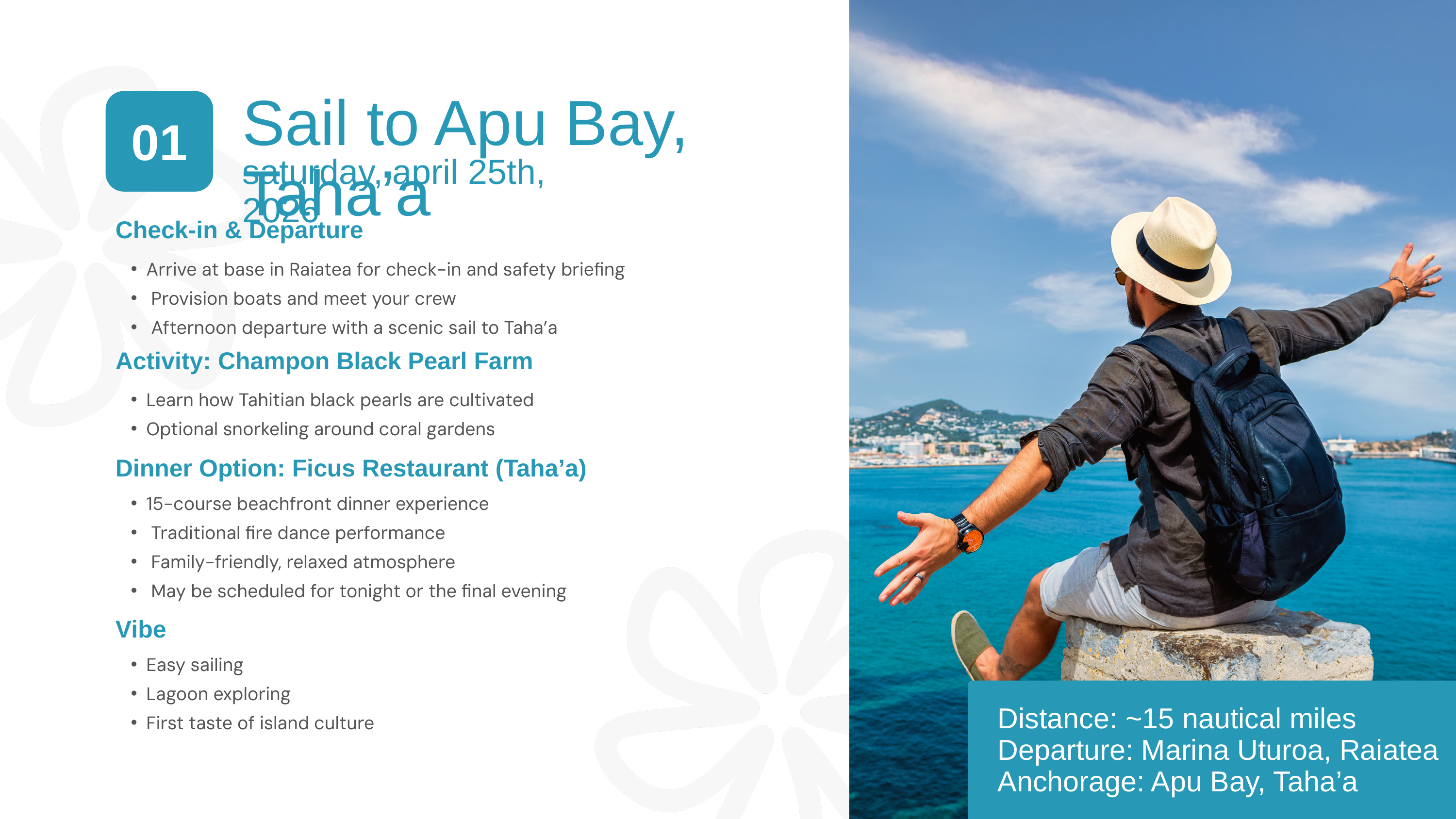

Sail to Apu Bay, Taha’a

01
saturday, april 25th, 2026
Check-in & Departure
Arrive at base in Raiatea for check-in and safety briefing
 Provision boats and meet your crew
 Afternoon departure with a scenic sail to Taha’a
Activity: Champon Black Pearl Farm
Learn how Tahitian black pearls are cultivated
Optional snorkeling around coral gardens
Dinner Option: Ficus Restaurant (Taha’a)
15-course beachfront dinner experience
 Traditional fire dance performance
 Family-friendly, relaxed atmosphere
 May be scheduled for tonight or the final evening

Vibe
Easy sailing
Lagoon exploring
First taste of island culture

Distance: ~15 nautical miles
Departure: Marina Uturoa, Raiatea
Anchorage: Apu Bay, Taha’a